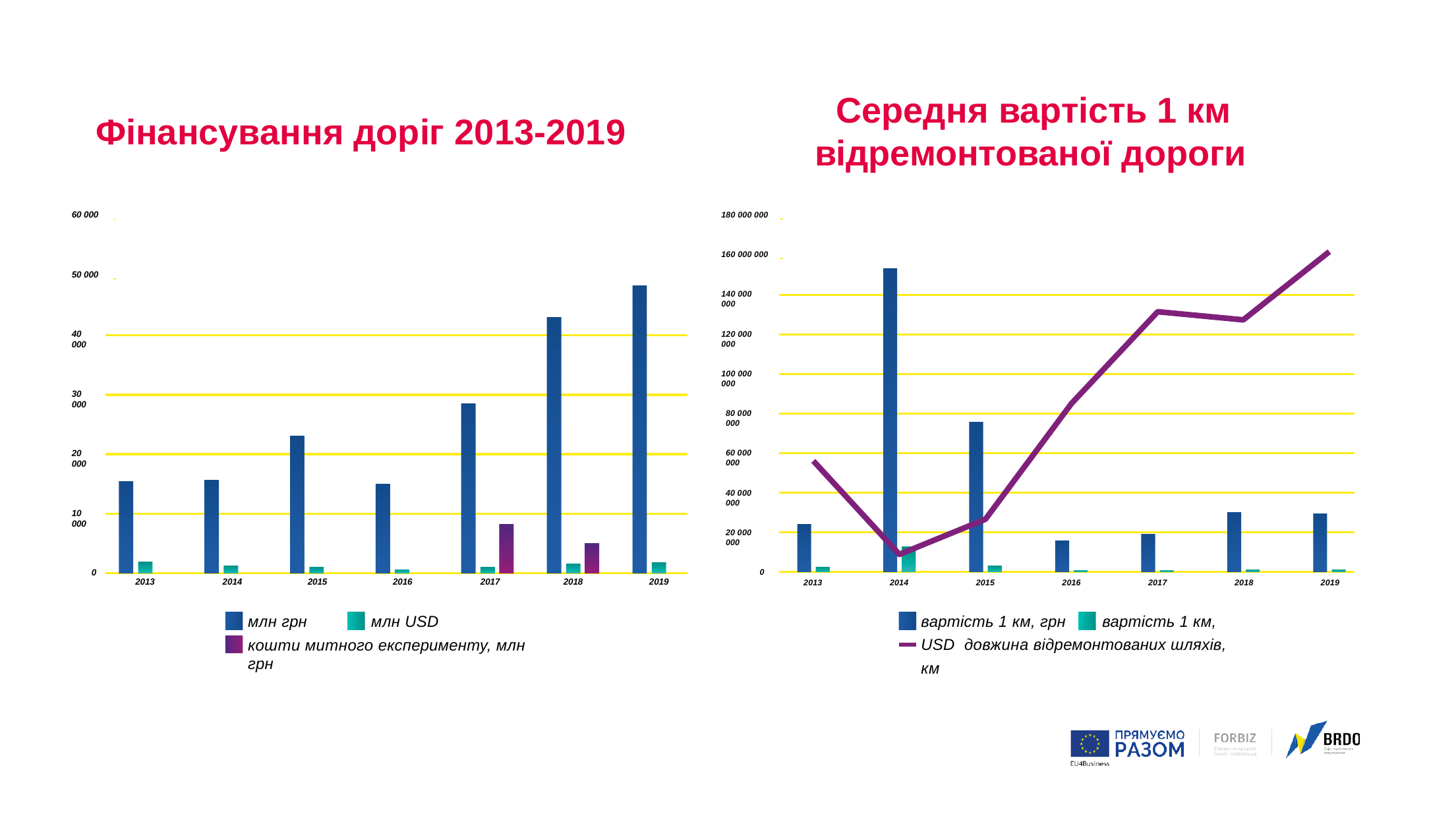

# Середня вартість 1 км  відремонтованої дороги
Фінансування доріг 2013-2019
60 000
180 000 000
160 000 000

50 000

140 000 000

120 000 000
40 000

100 000 000

30 000

80 000 000

60 000 000
20 000

40 000 000

10 000

20 000 000

0

0

2013
2014
2015
2016
2017
2018
2019
2013
2014
2015
2016
2017
2018
2019
млн грн	млн USD
кошти митного експерименту, млн грн
вартість 1 км, грн	вартість 1 км, USD  довжина відремонтованих шляхів, км